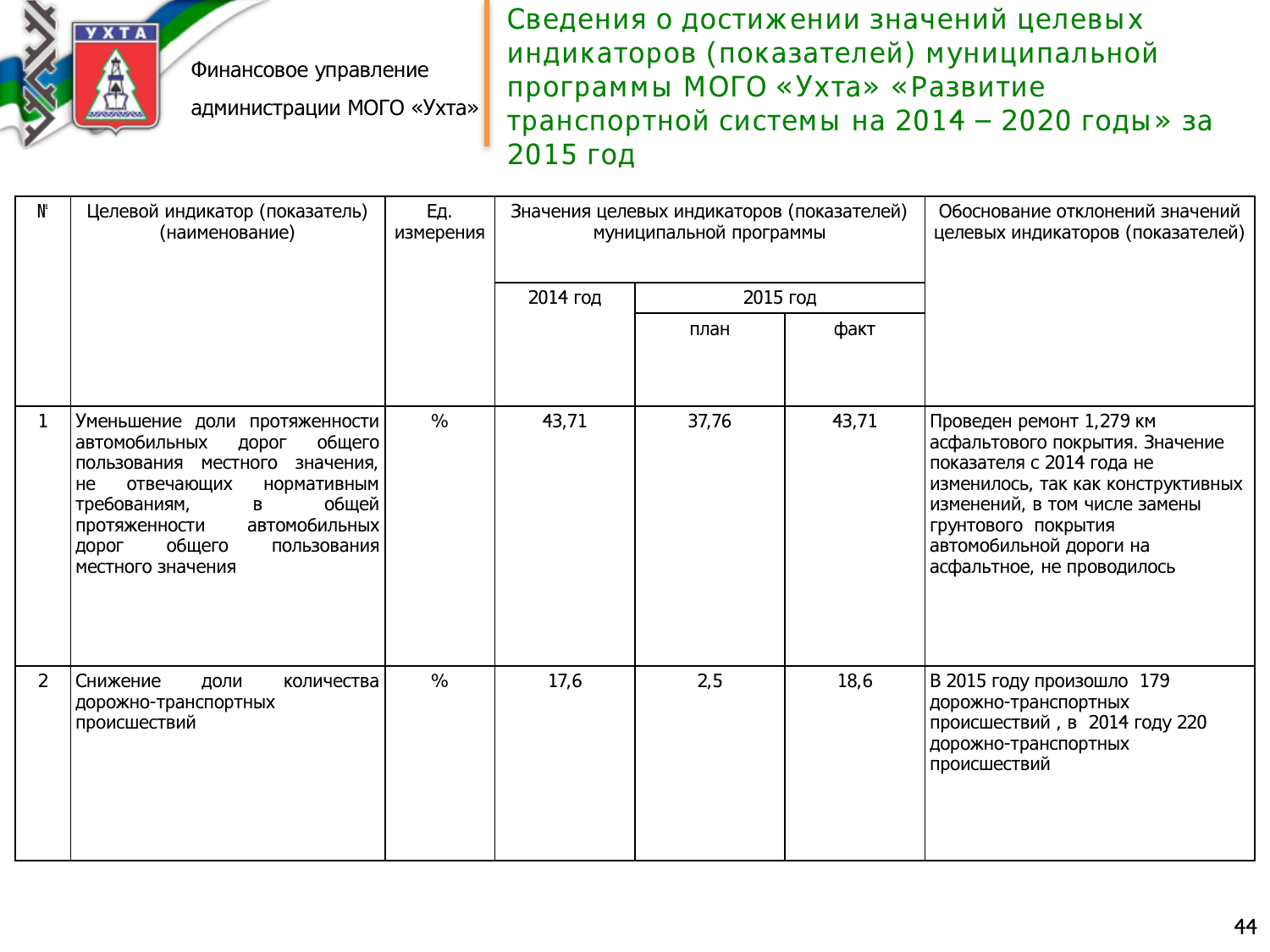

Сведения о достижении значений целевых индикаторов (показателей) муниципальной программы МОГО «Ухта» «Развитие транспортной системы на 2014 – 2020 годы» за 2015 год
| № | Целевой индикатор (показатель) (наименование) | Ед. измерения | Значения целевых индикаторов (показателей) муниципальной программы |  |  | Обоснование отклонений значений целевых индикаторов (показателей) |
| --- | --- | --- | --- | --- | --- | --- |
|  |  |  | 2014 год | 2015 год |  |  |
|  |  |  |  | план | факт |  |
| 1 | Уменьшение доли протяженности автомобильных дорог общего пользования местного значения, не отвечающих нормативным требованиям, в общей протяженности автомобильных дорог общего пользования местного значения | % | 43,71 | 37,76 | 43,71 | Проведен ремонт 1,279 км асфальтового покрытия. Значение показателя с 2014 года не изменилось, так как конструктивных изменений, в том числе замены грунтового покрытия автомобильной дороги на асфальтное, не проводилось |
| 2 | Снижение доли количества дорожно-транспортных происшествий | % | 17,6 | 2,5 | 18,6 | В 2015 году произошло 179 дорожно-транспортных происшествий , в 2014 году 220 дорожно-транспортных происшествий |
44